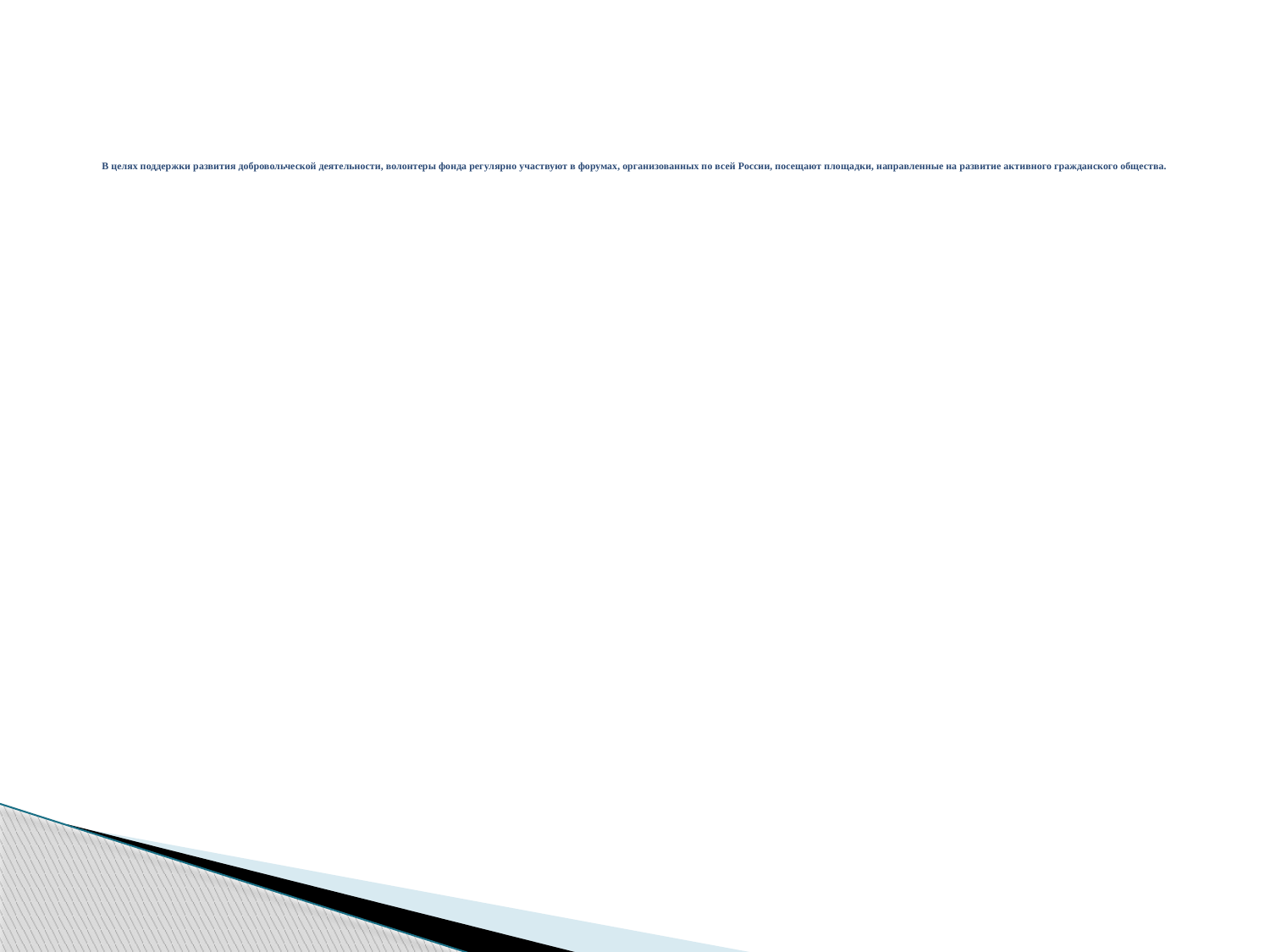

# В целях поддержки развития добровольческой деятельности, волонтеры фонда регулярно участвуют в форумах, организованных по всей России, посещают площадки, направленные на развитие активного гражданского общества.